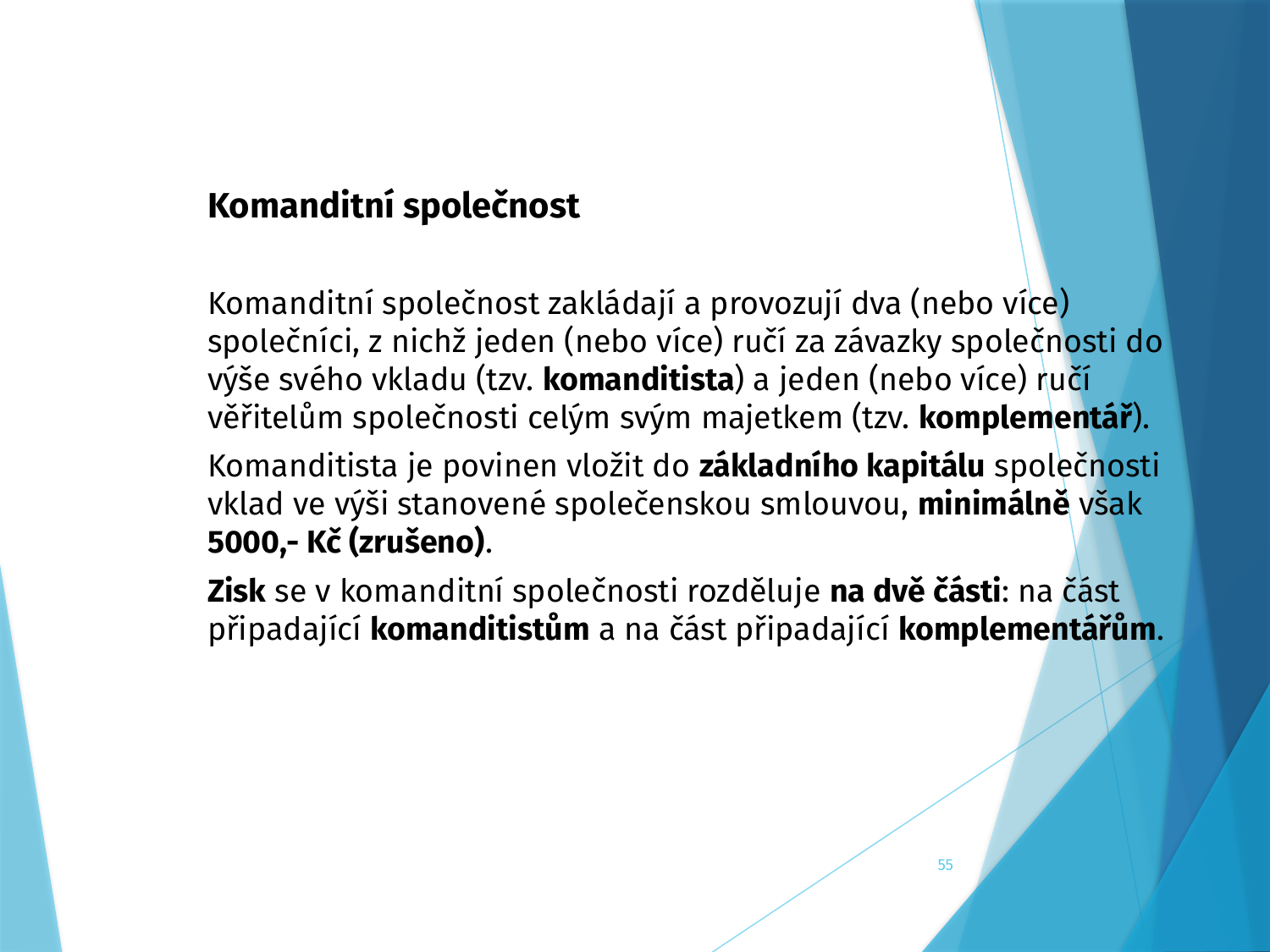

Komanditní společnost
Komanditní společnost zakládají a provozují dva (nebo více) společníci, z nichž jeden (nebo více) ručí za závazky společnosti do výše svého vkladu (tzv. komanditista) a jeden (nebo více) ručí věřitelům společnosti celým svým majetkem (tzv. komplementář).
Komanditista je povinen vložit do základního kapitálu společnosti vklad ve výši stanovené společenskou smlouvou, minimálně však 5000,- Kč (zrušeno).
Zisk se v komanditní společnosti rozděluje na dvě části: na část připadající komanditistům a na část připadající komplementářům.
55